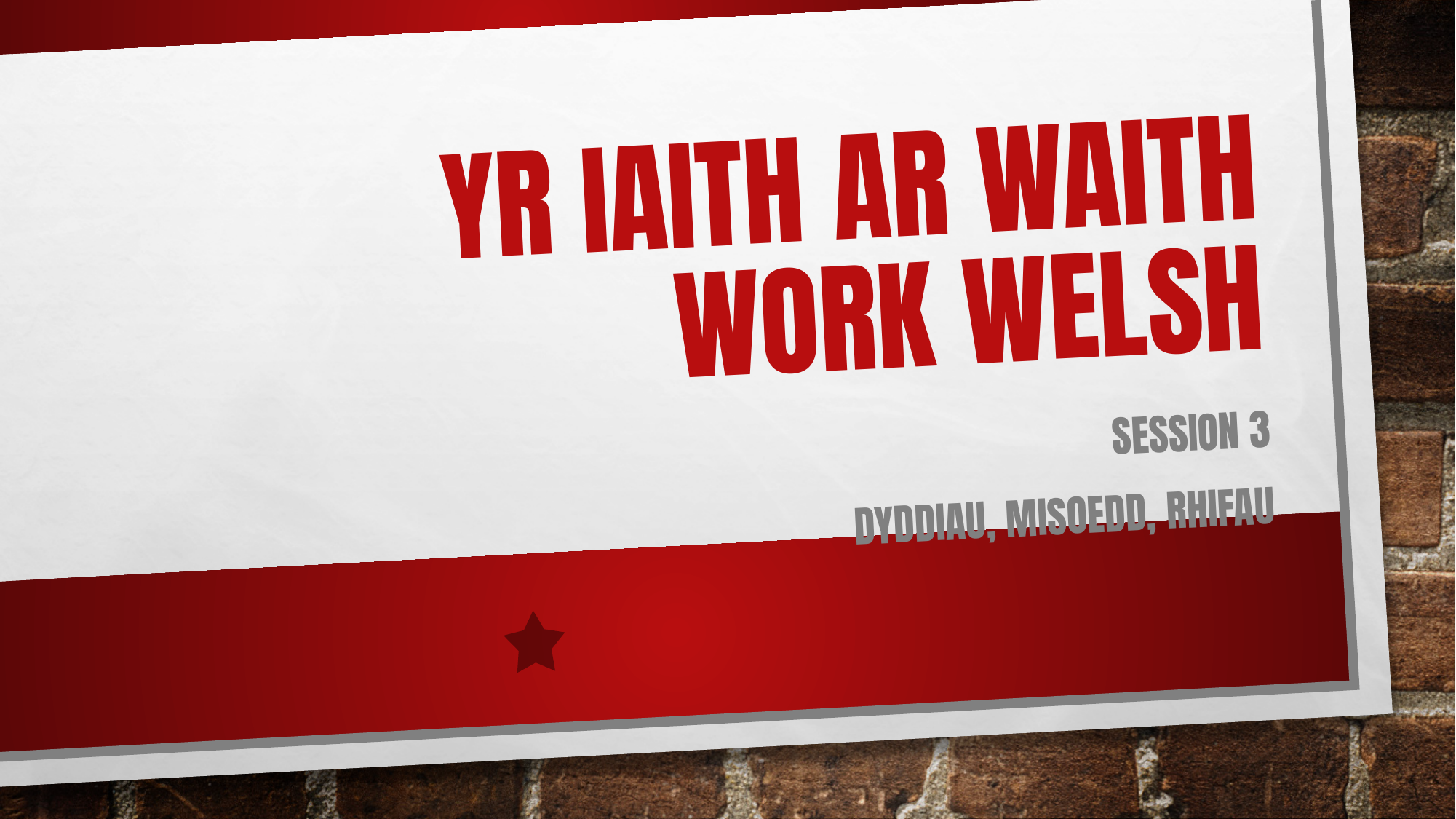

# Yr Iaith ar waith work welsh
Session 3
Dyddiau, misoedd, rhifau